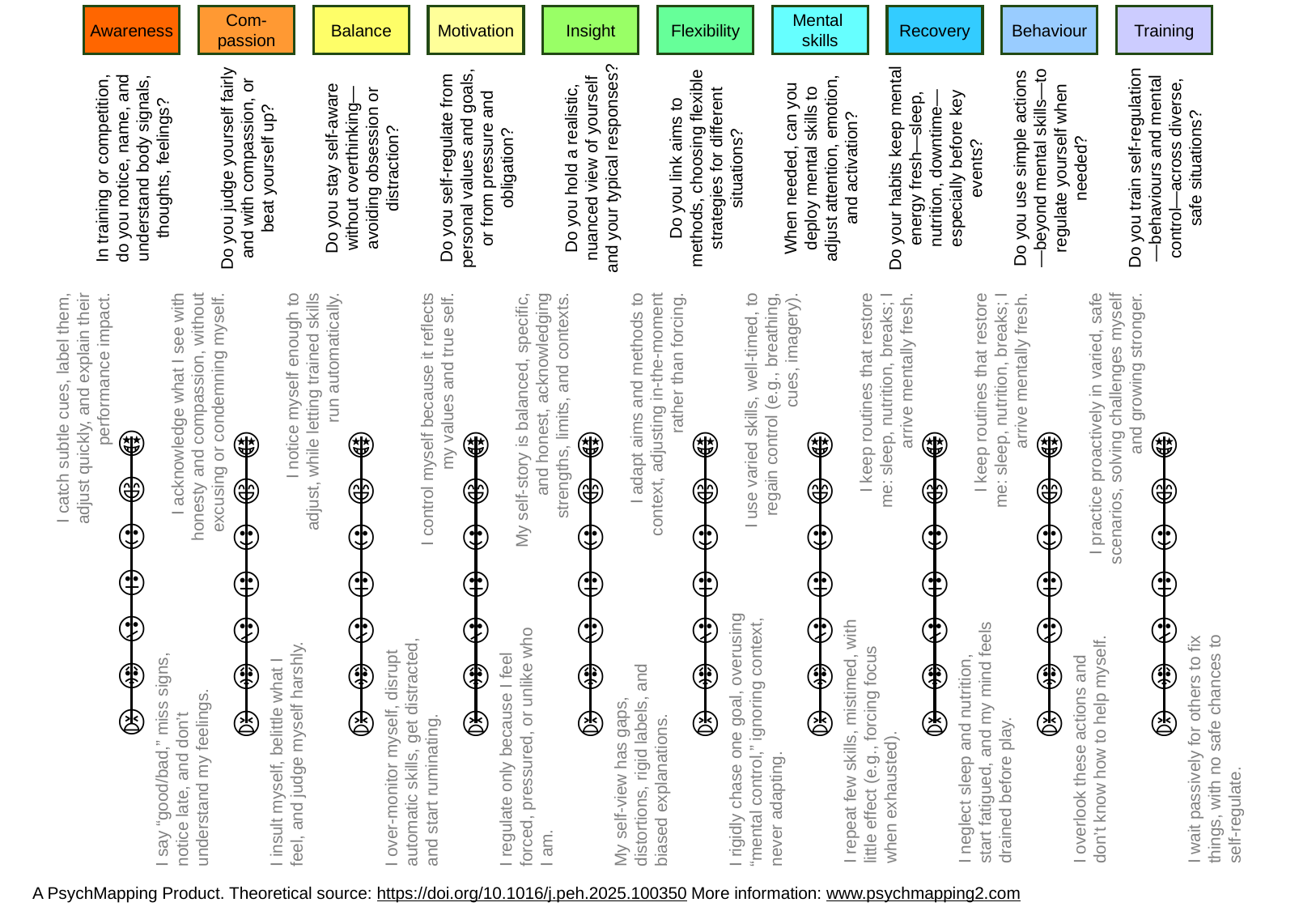

Awareness
Com-passion
Balance
Motivation
Insight
Flexibility
Mental
skills
Recovery
Behaviour
Training
In training or competition, do you notice, name, and understand body signals, thoughts, feelings?
Do you judge yourself fairly and with compassion, or beat yourself up?
Do you stay self-aware without overthinking—avoiding obsession or distraction?
Do you self-regulate from personal values and goals, or from pressure and obligation?
Do you hold a realistic, nuanced view of yourself and your typical responses?
Do you link aims to methods, choosing flexible strategies for different situations?
When needed, can you deploy mental skills to adjust attention, emotion, and activation?
Do your habits keep mental energy fresh—sleep, nutrition, downtime—especially before key events?
Do you use simple actions—beyond mental skills—to regulate yourself when needed?
Do you train self-regulation—behaviours and mental control—across diverse, safe situations?
I catch subtle cues, label them, adjust quickly, and explain their performance impact.
I acknowledge what I see with honesty and compassion, without excusing or condemning myself.
I notice myself enough to adjust, while letting trained skills run automatically.
I control myself because it reflects my values and true self.
My self-story is balanced, specific, and honest, acknowledging strengths, limits, and contexts.
I adapt aims and methods to context, adjusting in-the-moment rather than forcing.
I use varied skills, well-timed, to regain control (e.g., breathing, cues, imagery).
I keep routines that restore me: sleep, nutrition, breaks; I arrive mentally fresh.
I keep routines that restore me: sleep, nutrition, breaks; I arrive mentally fresh.
I practice proactively in varied, safe scenarios, solving challenges myself and growing stronger.
🤩
🤩
🤩
🤩
🤩
🤩
🤩
🤩
🤩
🤩
😄
😄
😄
😄
😄
😄
😄
😄
😄
😄
🙂
🙂
🙂
🙂
🙂
🙂
🙂
🙂
🙂
🙂
😐
😐
😐
😐
😐
😐
😐
😐
😐
😐
I rigidly chase one goal, overusing “mental control,” ignoring context, never adapting.
😕
😕
😕
😕
😕
😕
😕
😕
😕
😕
I over-monitor myself, disrupt automatic skills, get distracted, and start ruminating.
I repeat few skills, mistimed, with little effect (e.g., forcing focus when exhausted).
I neglect sleep and nutrition, start fatigued, and my mind feels drained before play.
I overlook these actions and don’t know how to help myself.
I wait passively for others to fix things, with no safe chances to self-regulate.
I say “good/bad,” miss signs, notice late, and don’t understand my feelings.
I regulate only because I feel forced, pressured, or unlike who I am.
My self-view has gaps, distortions, rigid labels, and biased explanations.
I insult myself, belittle what I feel, and judge myself harshly.
😟
😟
😟
😟
😟
😟
😟
😟
😟
😟
😫
😫
😫
😫
😫
😫
😫
😫
😫
😫
A PsychMapping Product. Theoretical source: https://doi.org/10.1016/j.peh.2025.100350 More information: www.psychmapping2.com